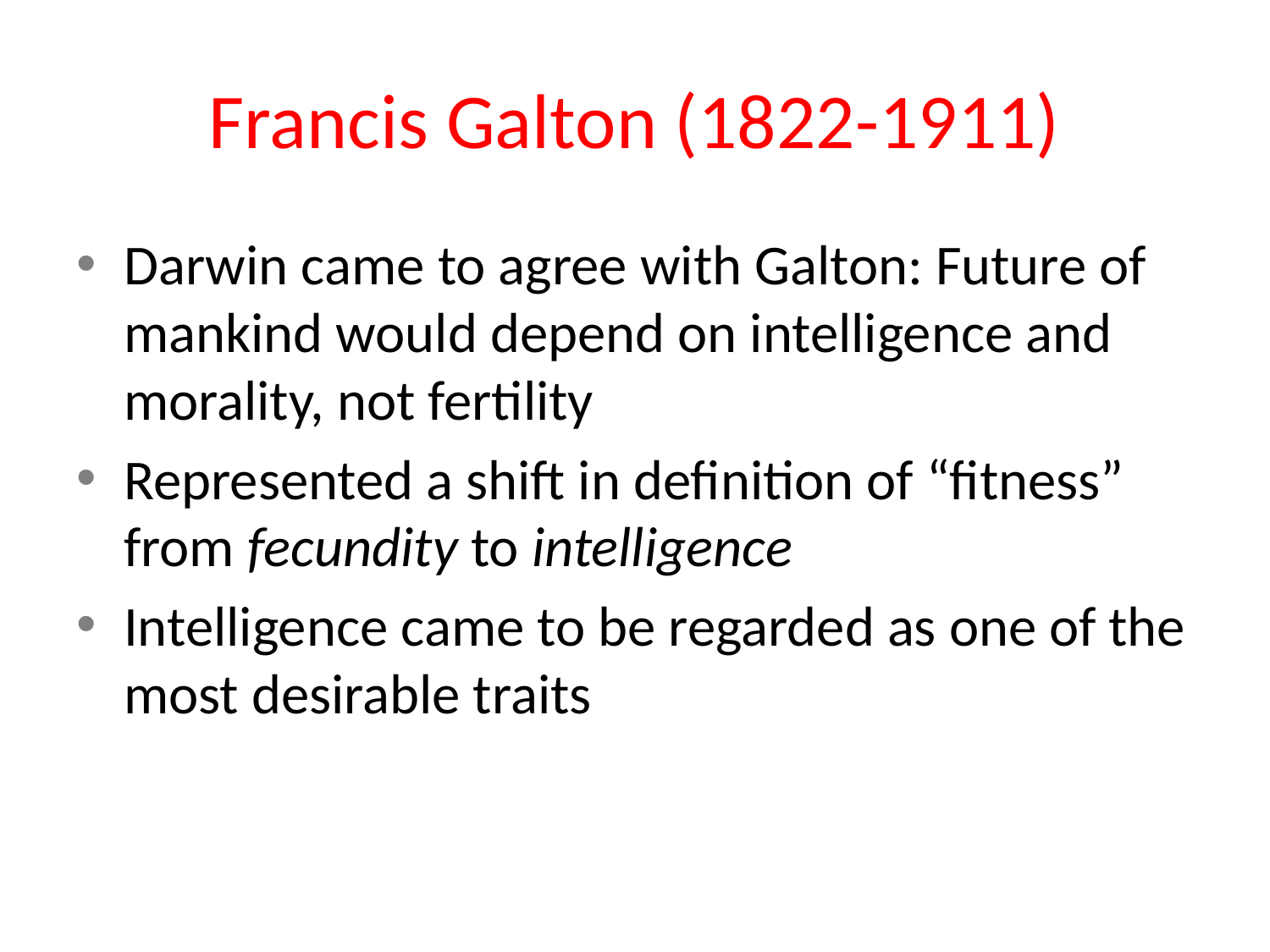

# Francis Galton (1822-1911)
Darwin came to agree with Galton: Future of mankind would depend on intelligence and morality, not fertility
Represented a shift in definition of “fitness” from fecundity to intelligence
Intelligence came to be regarded as one of the most desirable traits